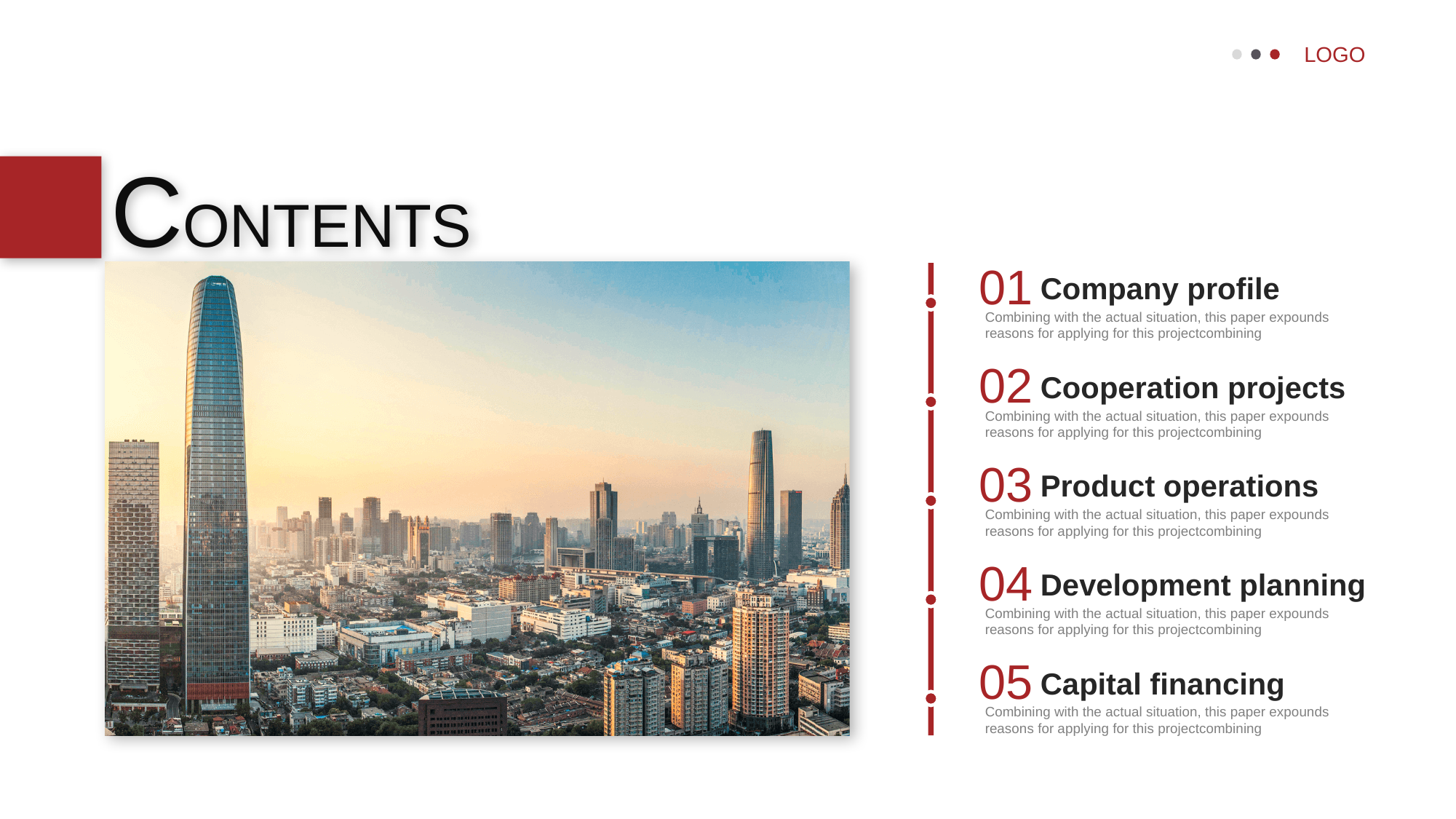

LOGO

CONTENTS

01
Company profile
Combining with the actual situation, this paper expounds reasons for applying for this projectcombining

02
Cooperation projects
Combining with the actual situation, this paper expounds reasons for applying for this projectcombining

03
Product operations
Combining with the actual situation, this paper expounds reasons for applying for this projectcombining

04
Development planning
Combining with the actual situation, this paper expounds reasons for applying for this projectcombining

05
Capital financing
Combining with the actual situation, this paper expounds reasons for applying for this projectcombining